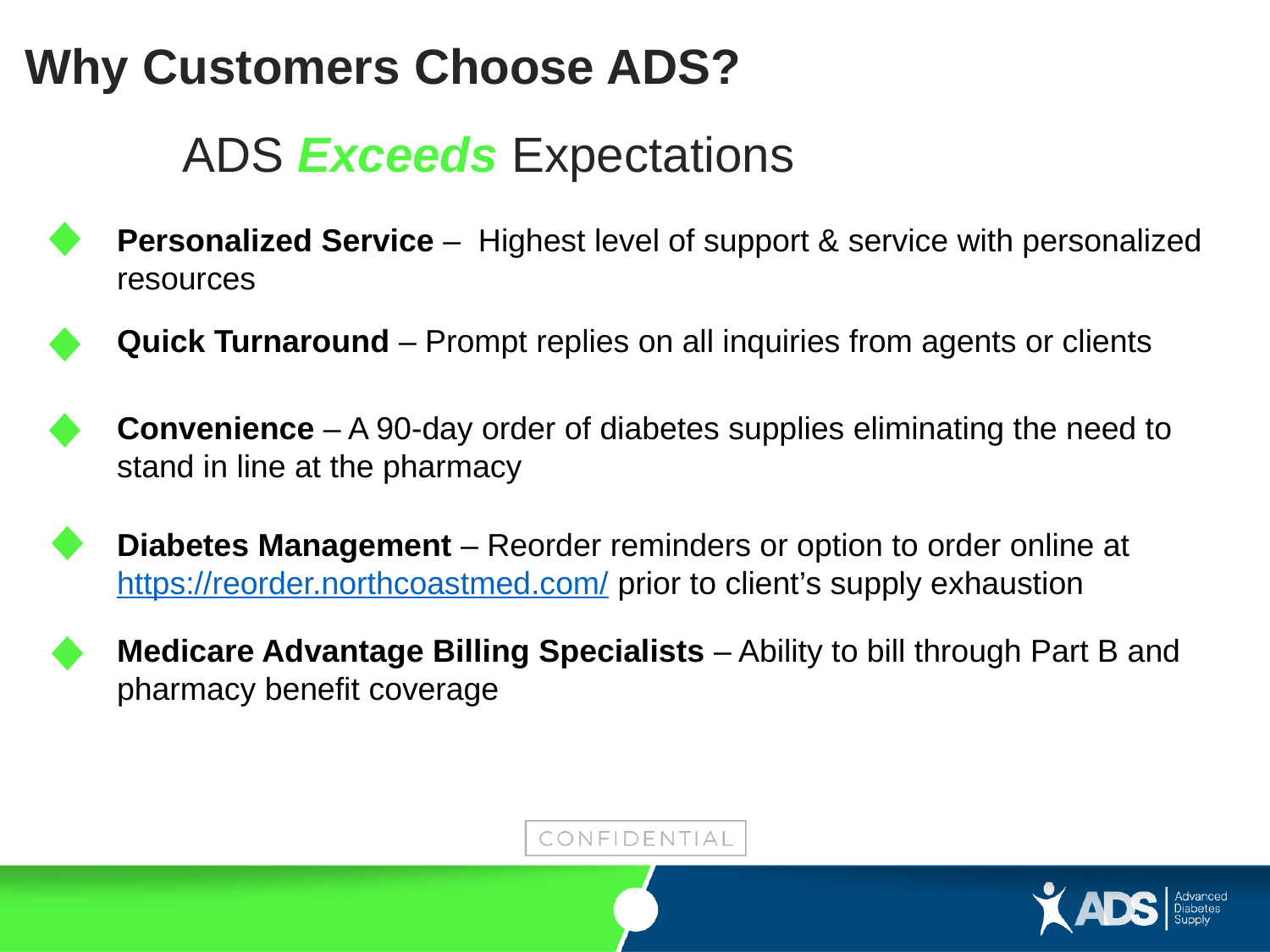

Why Customers Choose ADS?
ADS Exceeds Expectations
Personalized Service –  Highest level of support & service with personalized resources

Quick Turnaround – Prompt replies on all inquiries from agents or clients

Convenience – A 90-day order of diabetes supplies eliminating the need to stand in line at the pharmacy

Diabetes Management – Reorder reminders or option to order online at https://reorder.northcoastmed.com/ prior to client’s supply exhaustion

Medicare Advantage Billing Specialists – Ability to bill through Part B and pharmacy benefit coverage